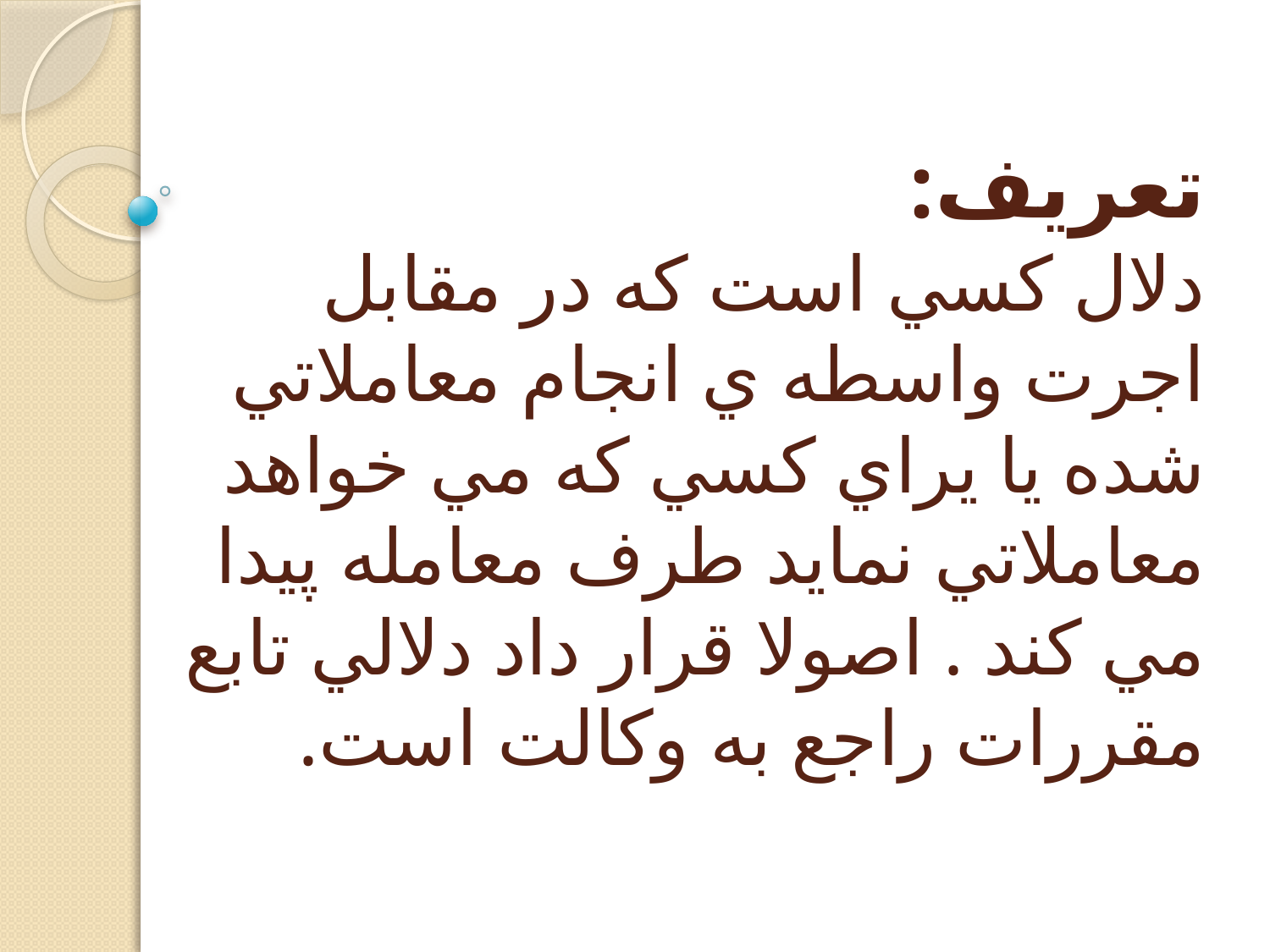

# تعريف: دلال كسي است كه در مقابل اجرت واسطه ي انجام معاملاتي شده يا يراي كسي كه مي خواهد معاملاتي نمايد طرف معامله پيدا مي كند . اصولا قرار داد دلالي تابع مقررات راجع به وكالت است.